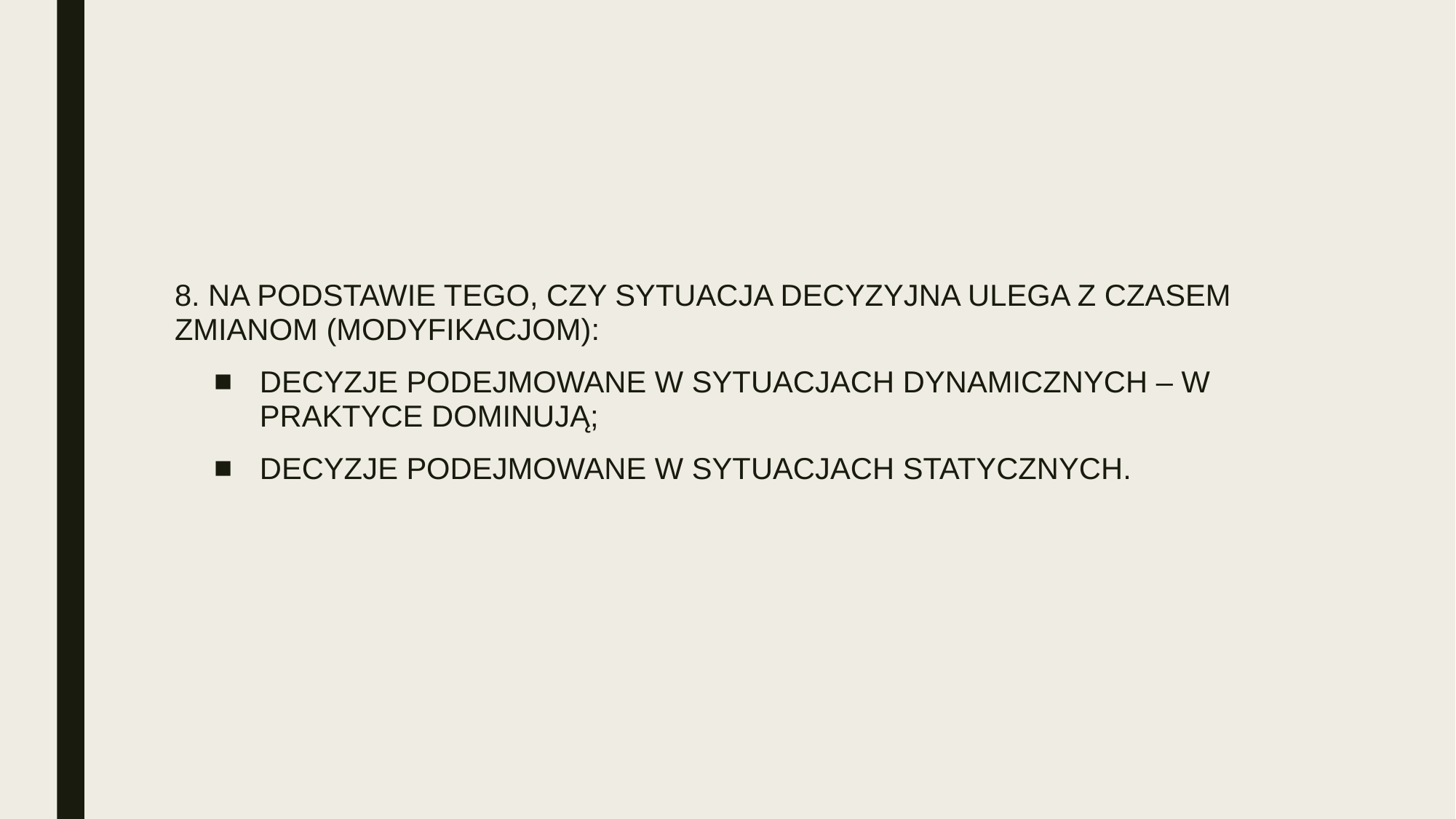

#
8. NA PODSTAWIE TEGO, CZY SYTUACJA DECYZYJNA ULEGA Z CZASEM ZMIANOM (MODYFIKACJOM):
DECYZJE PODEJMOWANE W SYTUACJACH DYNAMICZNYCH – W PRAKTYCE DOMINUJĄ;
DECYZJE PODEJMOWANE W SYTUACJACH STATYCZNYCH.